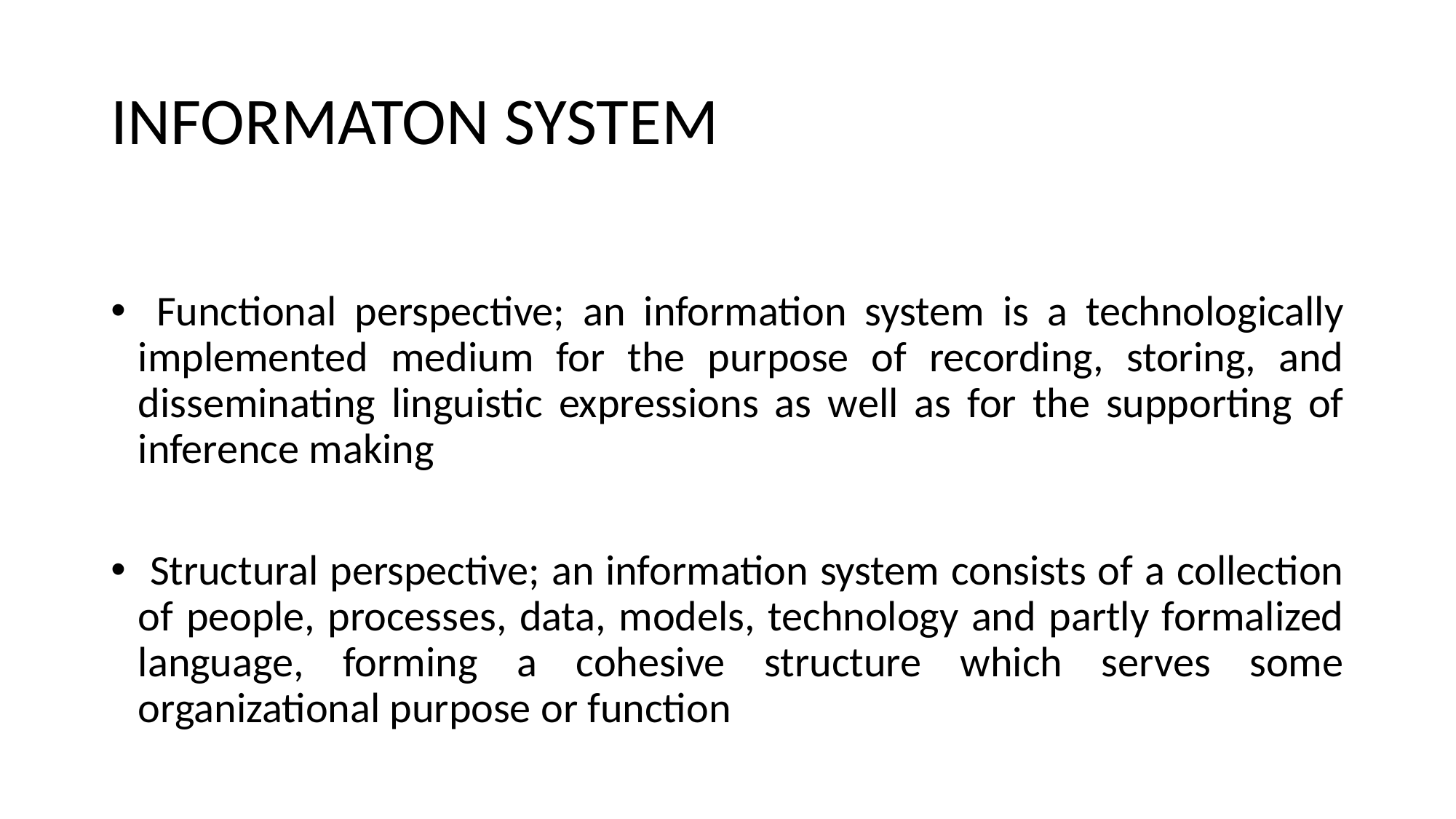

# INFORMATON SYSTEM

 Functional perspective; an information system is a technologically implemented medium for the purpose of recording, storing, and disseminating linguistic expressions as well as for the supporting of inference making

 Structural perspective; an information system consists of a collection of people, processes, data, models, technology and partly formalized language, forming a cohesive structure which serves some organizational purpose or function